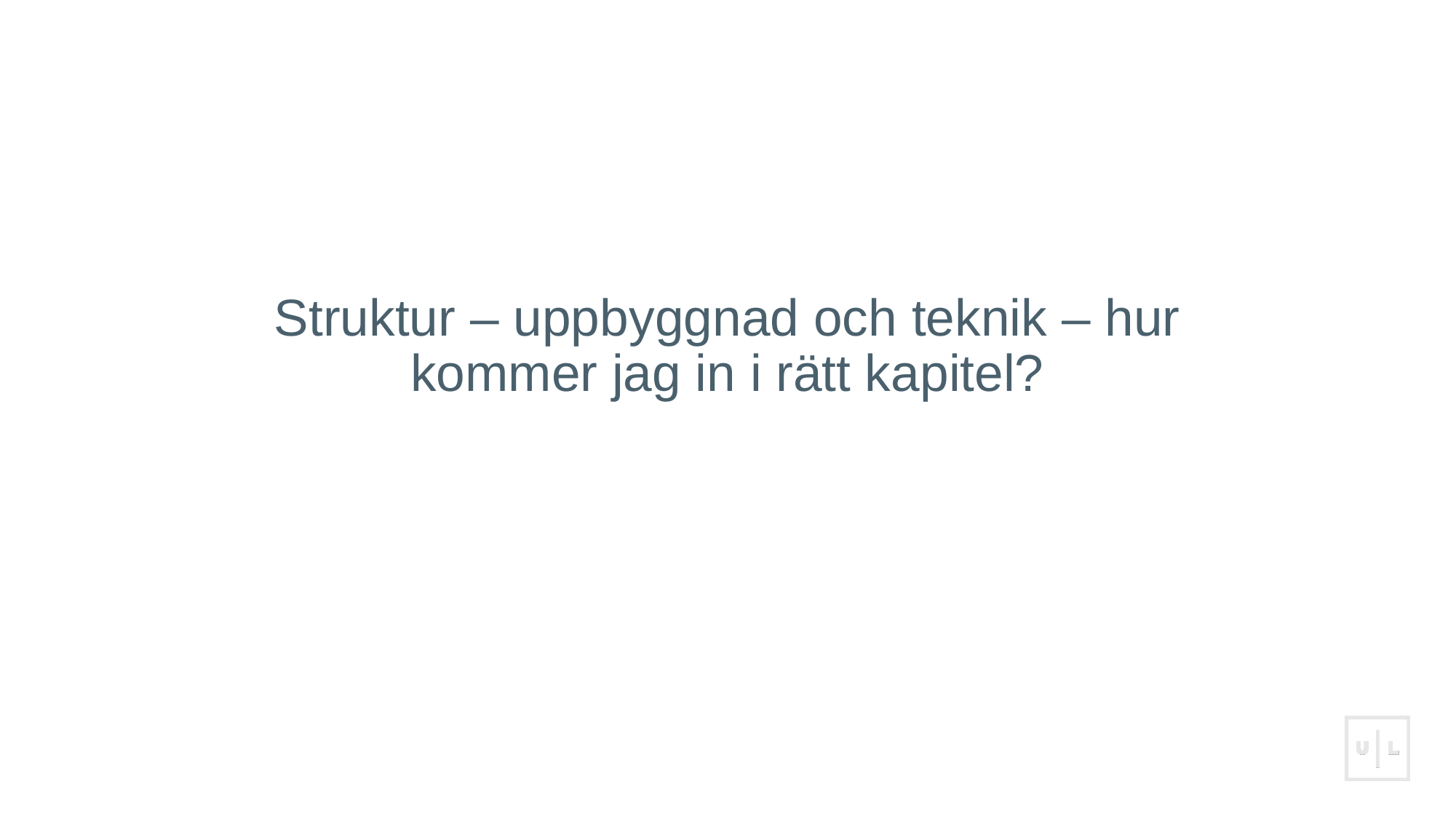

# Struktur – uppbyggnad och teknik – hur kommer jag in i rätt kapitel?